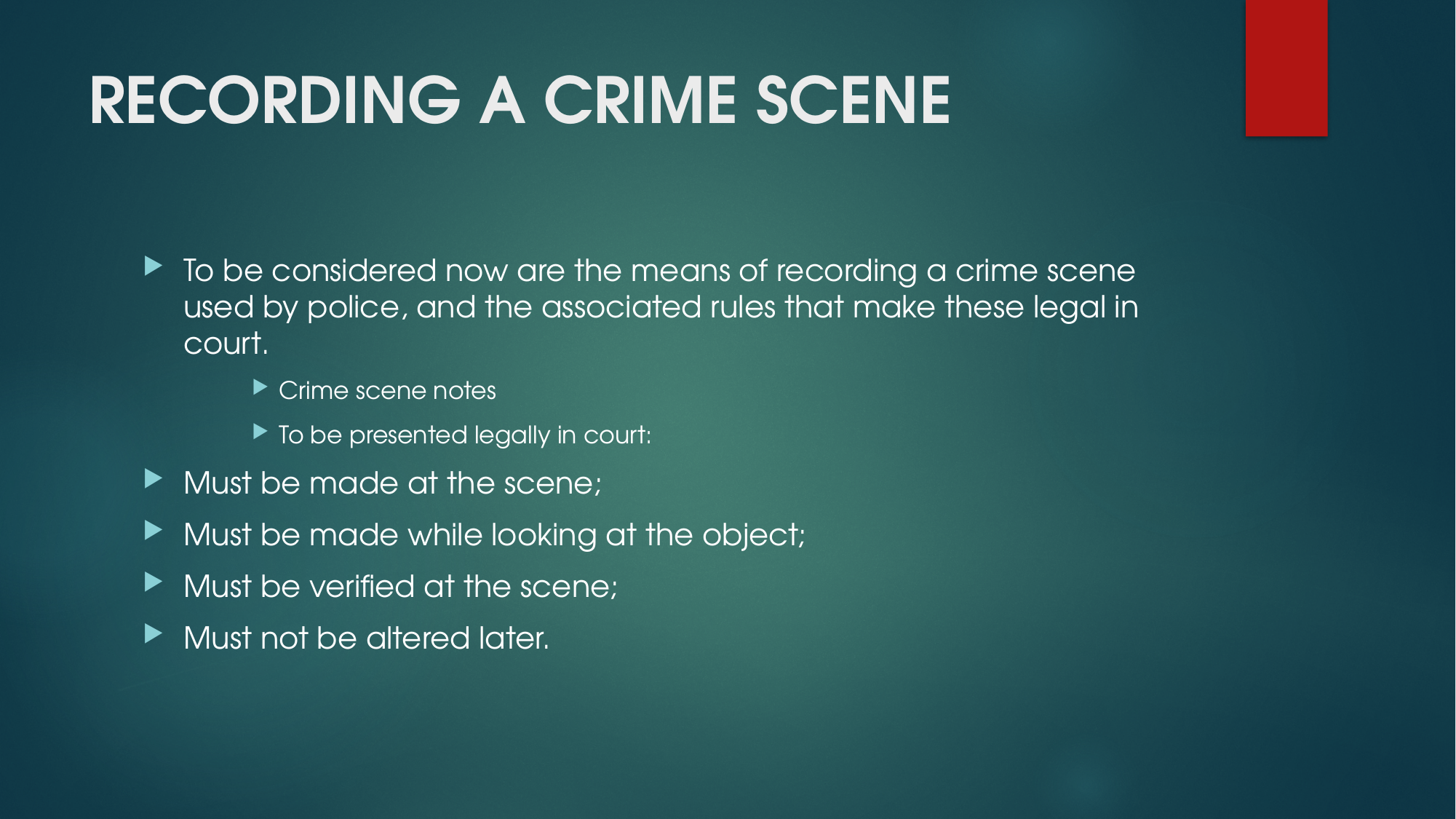

# RECORDING A CRIME SCENE
To be considered now are the means of recording a crime scene used by police, and the associated rules that make these legal in court.
Crime scene notes
To be presented legally in court:
Must be made at the scene;
Must be made while looking at the object;
Must be verified at the scene;
Must not be altered later.